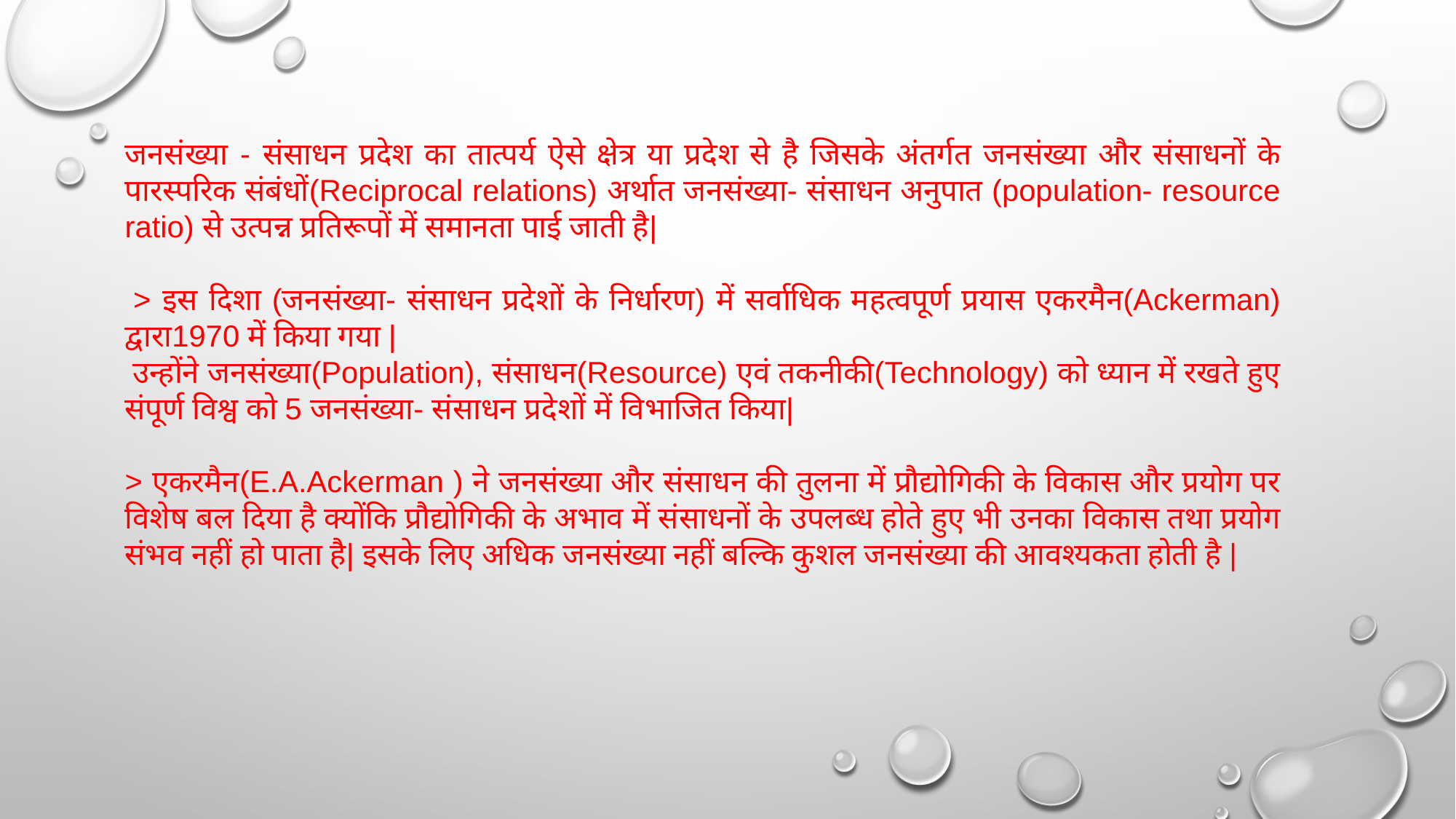

जनसंख्या - संसाधन प्रदेश का तात्पर्य ऐसे क्षेत्र या प्रदेश से है जिसके अंतर्गत जनसंख्या और संसाधनों के पारस्परिक संबंधों(Reciprocal relations) अर्थात जनसंख्या- संसाधन अनुपात (population- resource ratio) से उत्पन्न प्रतिरूपों में समानता पाई जाती है|

 > इस दिशा (जनसंख्या- संसाधन प्रदेशों के निर्धारण) में सर्वाधिक महत्वपूर्ण प्रयास एकरमैन(Ackerman) द्वारा1970 में किया गया |
 उन्होंने जनसंख्या(Population), संसाधन(Resource) एवं तकनीकी(Technology) को ध्यान में रखते हुए संपूर्ण विश्व को 5 जनसंख्या- संसाधन प्रदेशों में विभाजित किया|

> एकरमैन(E.A.Ackerman ) ने जनसंख्या और संसाधन की तुलना में प्रौद्योगिकी के विकास और प्रयोग पर विशेष बल दिया है क्योंकि प्रौद्योगिकी के अभाव में संसाधनों के उपलब्ध होते हुए भी उनका विकास तथा प्रयोग संभव नहीं हो पाता है| इसके लिए अधिक जनसंख्या नहीं बल्कि कुशल जनसंख्या की आवश्यकता होती है |